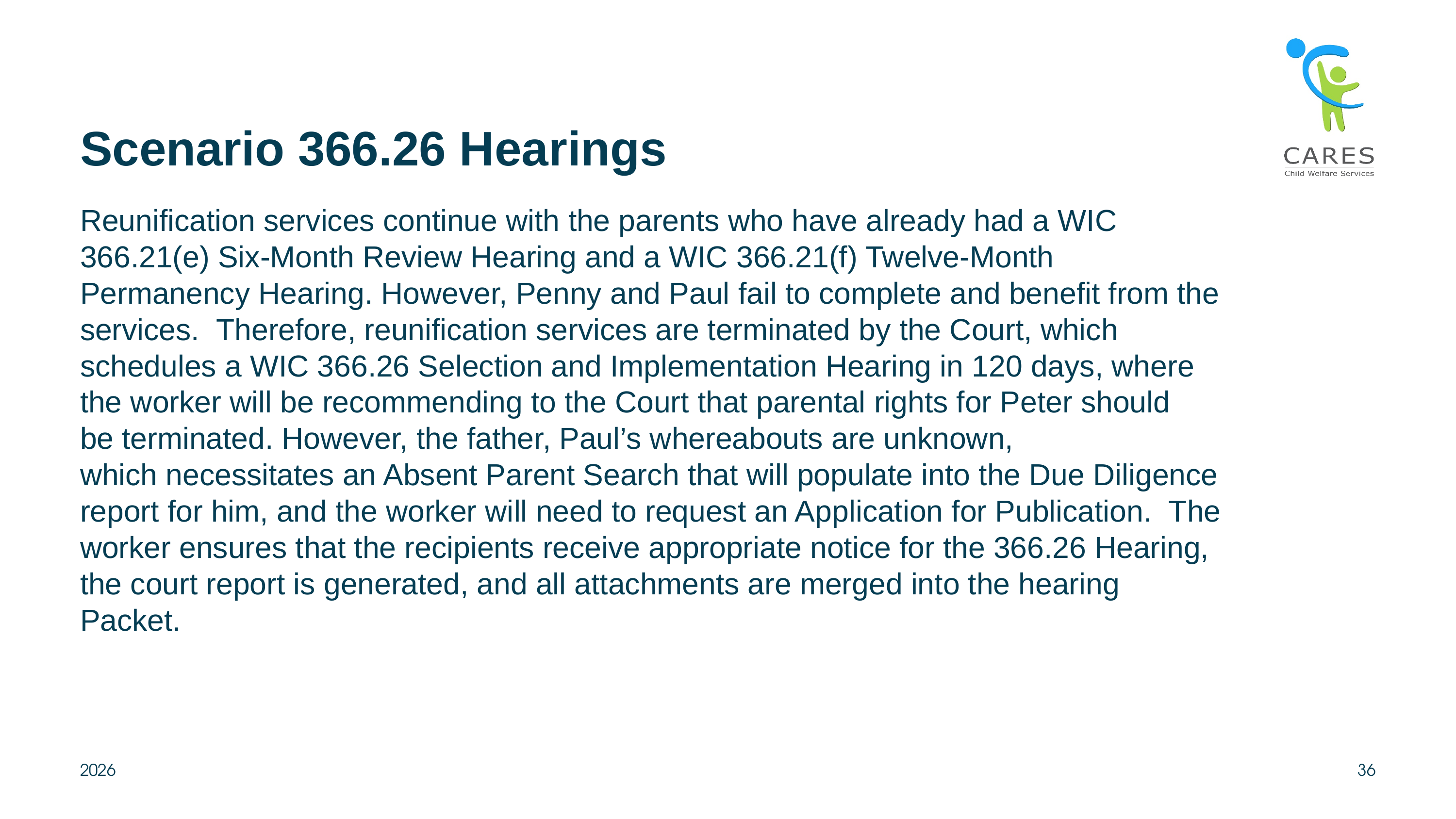

# Scenario 366.26 Hearings
Reunification services continue with the parents who have already had a WIC 366.21(e) Six-Month Review Hearing and a WIC 366.21(f) Twelve-Month Permanency Hearing. However, Penny and Paul fail to complete and benefit from the services.  Therefore, reunification services are terminated by the Court, which schedules a WIC 366.26 Selection and Implementation Hearing in 120 days, where the worker will be recommending to the Court that parental rights for Peter should be terminated. However, the father, Paul’s whereabouts are unknown, which necessitates an Absent Parent Search that will populate into the Due Diligence report for him, and the worker will need to request an Application for Publication.  The worker ensures that the recipients receive appropriate notice for the 366.26 Hearing, the court report is generated, and all attachments are merged into the hearing Packet.
36
2026